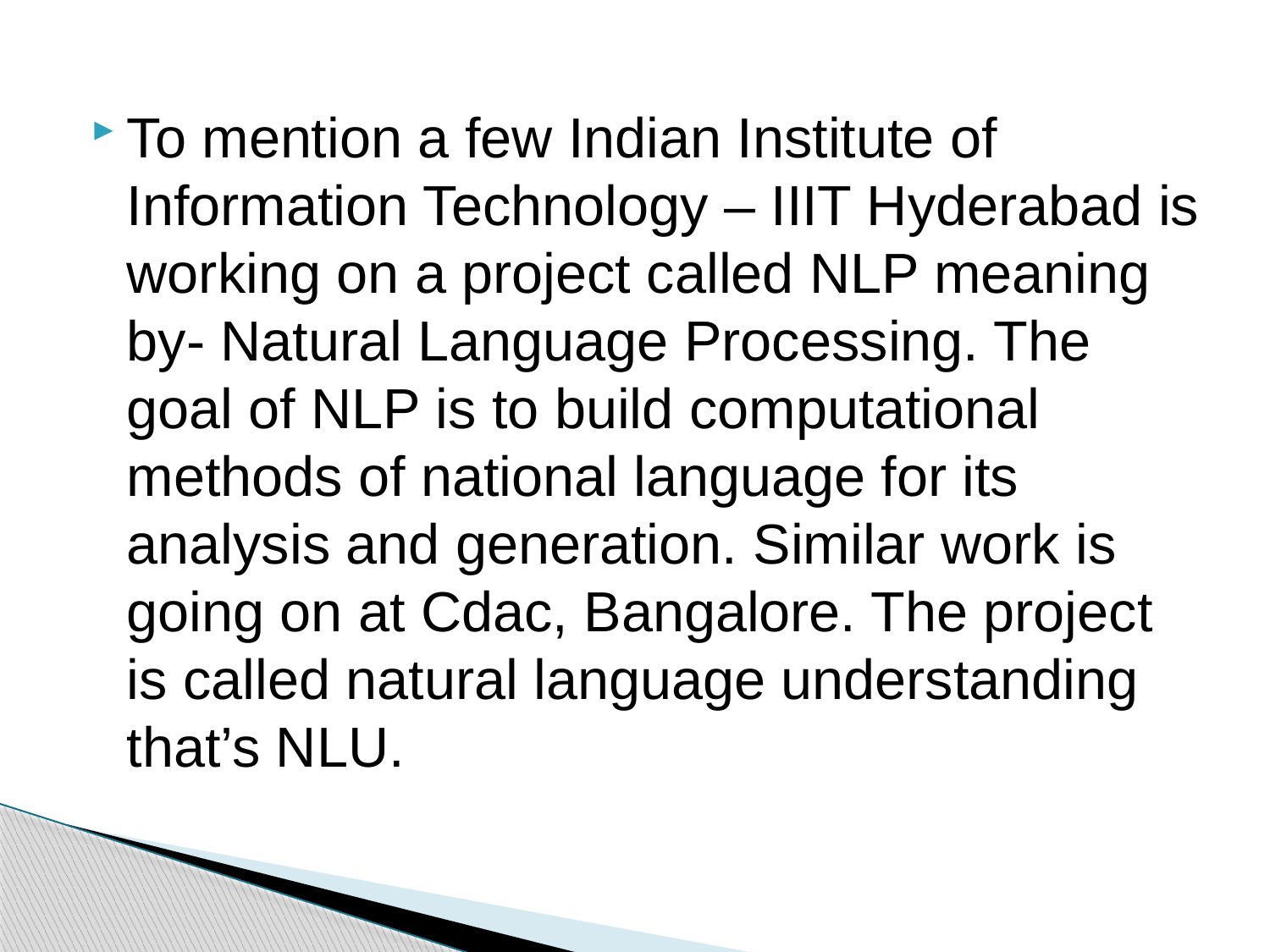

To mention a few Indian Institute of Information Technology – IIIT Hyderabad is working on a project called NLP meaning by- Natural Language Processing. The goal of NLP is to build computational methods of national language for its analysis and generation. Similar work is going on at Cdac, Bangalore. The project is called natural language understanding that’s NLU.